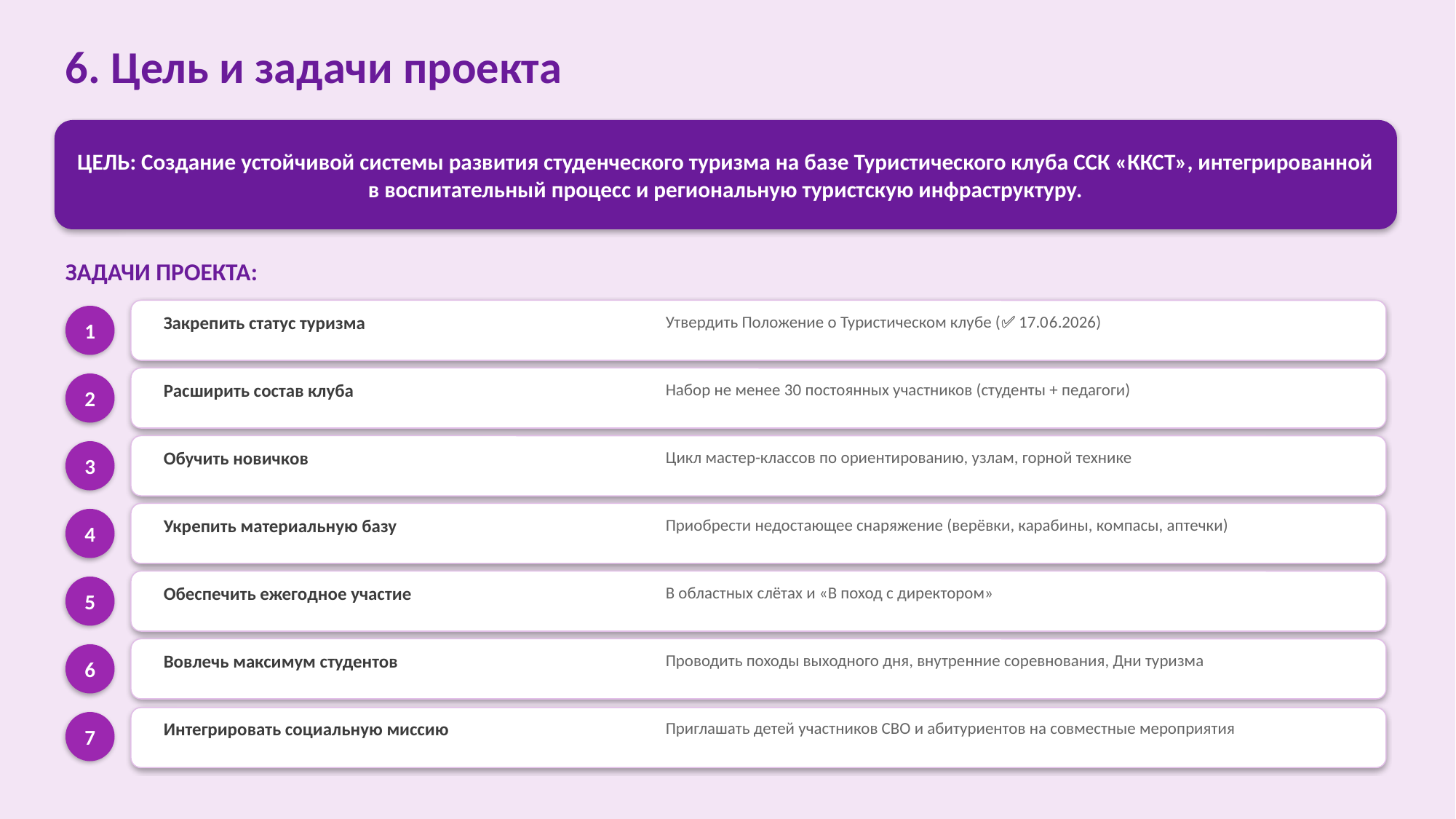

6. Цель и задачи проекта
ЦЕЛЬ: Создание устойчивой системы развития студенческого туризма на базе Туристического клуба ССК «ККСТ», интегрированной в воспитательный процесс и региональную туристскую инфраструктуру.
ЗАДАЧИ ПРОЕКТА:

1
Закрепить статус туризма
Утвердить Положение о Туристическом клубе (✅ 17.06.2026)

2
Расширить состав клуба
Набор не менее 30 постоянных участников (студенты + педагоги)

3
Обучить новичков
Цикл мастер-классов по ориентированию, узлам, горной технике

4
Укрепить материальную базу
Приобрести недостающее снаряжение (верёвки, карабины, компасы, аптечки)

5
Обеспечить ежегодное участие
В областных слётах и «В поход с директором»

6
Вовлечь максимум студентов
Проводить походы выходного дня, внутренние соревнования, Дни туризма

7
Интегрировать социальную миссию
Приглашать детей участников СВО и абитуриентов на совместные мероприятия